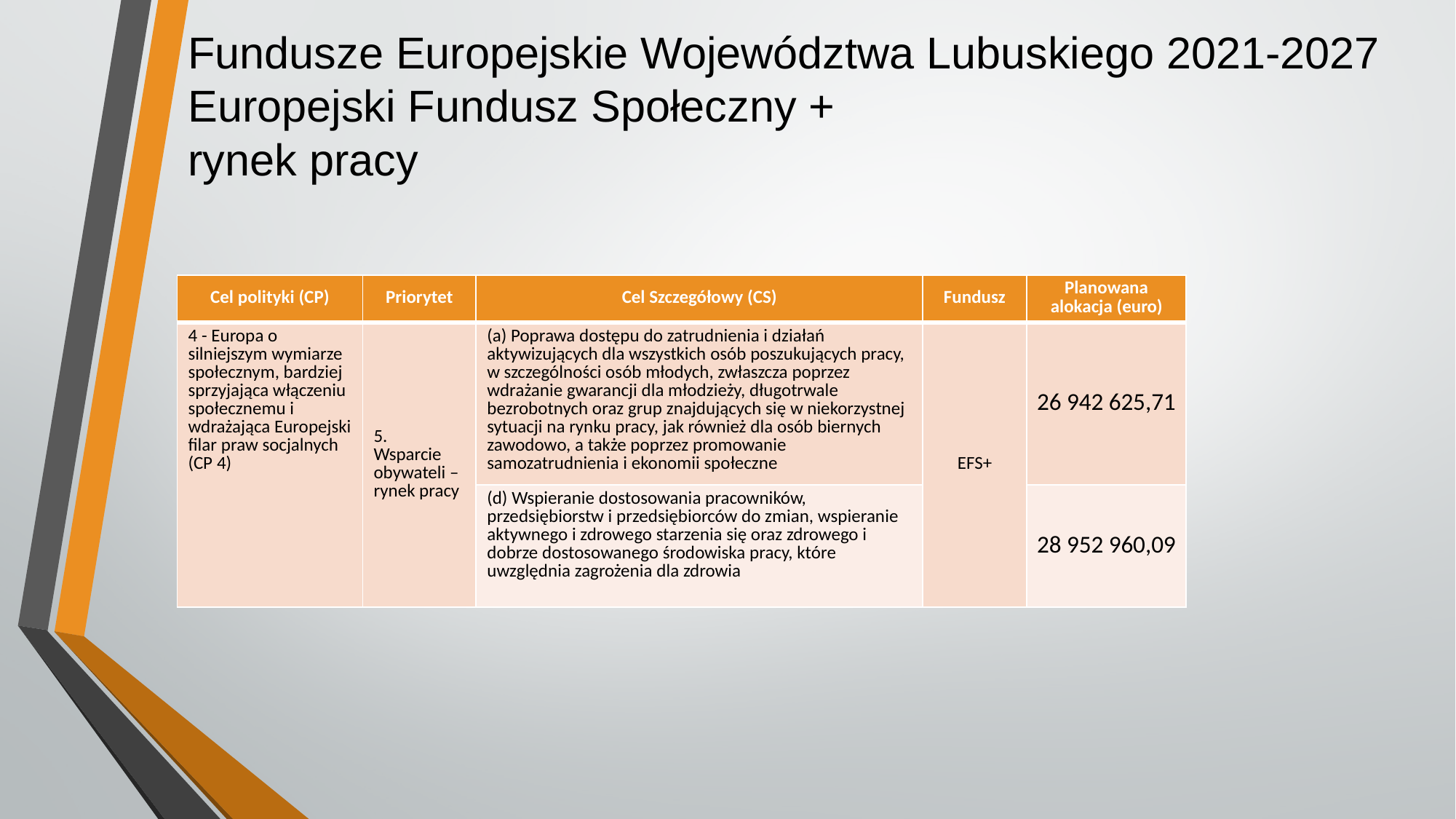

# Fundusze Europejskie Województwa Lubuskiego 2021-2027 Europejski Fundusz Społeczny + rynek pracy
| Cel polityki (CP) | Priorytet | Cel Szczegółowy (CS) | Fundusz | Planowana alokacja (euro) |
| --- | --- | --- | --- | --- |
| 4 - Europa o silniejszym wymiarze społecznym, bardziej sprzyjająca włączeniu społecznemu i wdrażająca Europejski filar praw socjalnych (CP 4) | 5. Wsparcie obywateli – rynek pracy | (a) Poprawa dostępu do zatrudnienia i działań aktywizujących dla wszystkich osób poszukujących pracy, w szczególności osób młodych, zwłaszcza poprzez wdrażanie gwarancji dla młodzieży, długotrwale bezrobotnych oraz grup znajdujących się w niekorzystnej sytuacji na rynku pracy, jak również dla osób biernych zawodowo, a także poprzez promowanie samozatrudnienia i ekonomii społeczne | EFS+ | 26 942 625,71 |
|  |  | (d) Wspieranie dostosowania pracowników, przedsiębiorstw i przedsiębiorców do zmian, wspieranie aktywnego i zdrowego starzenia się oraz zdrowego i dobrze dostosowanego środowiska pracy, które uwzględnia zagrożenia dla zdrowia |  | 28 952 960,09 |